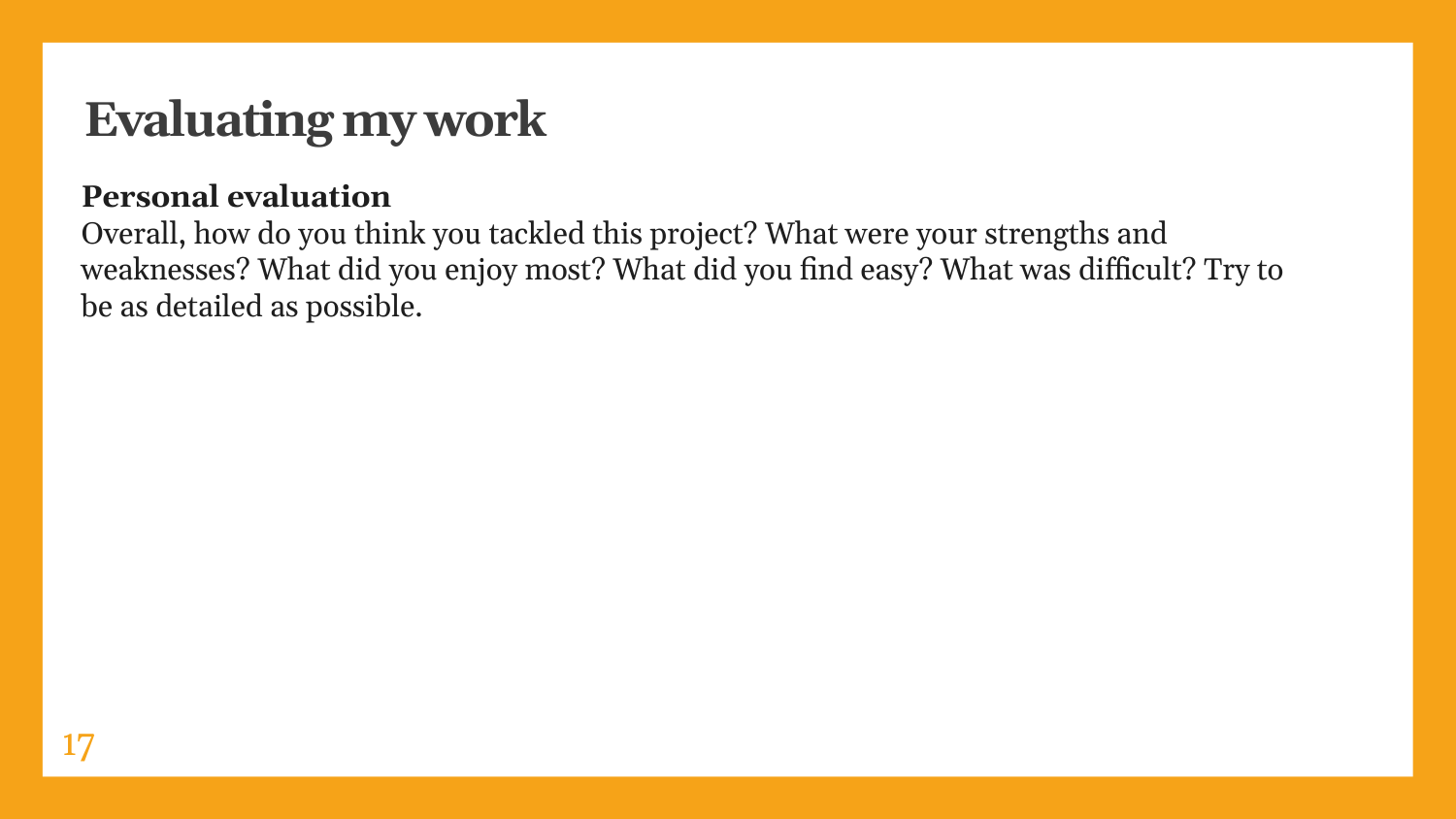

Evaluating my work
Personal evaluation
Overall, how do you think you tackled this project? What were your strengths and weaknesses? What did you enjoy most? What did you find easy? What was difficult? Try to be as detailed as possible.
17